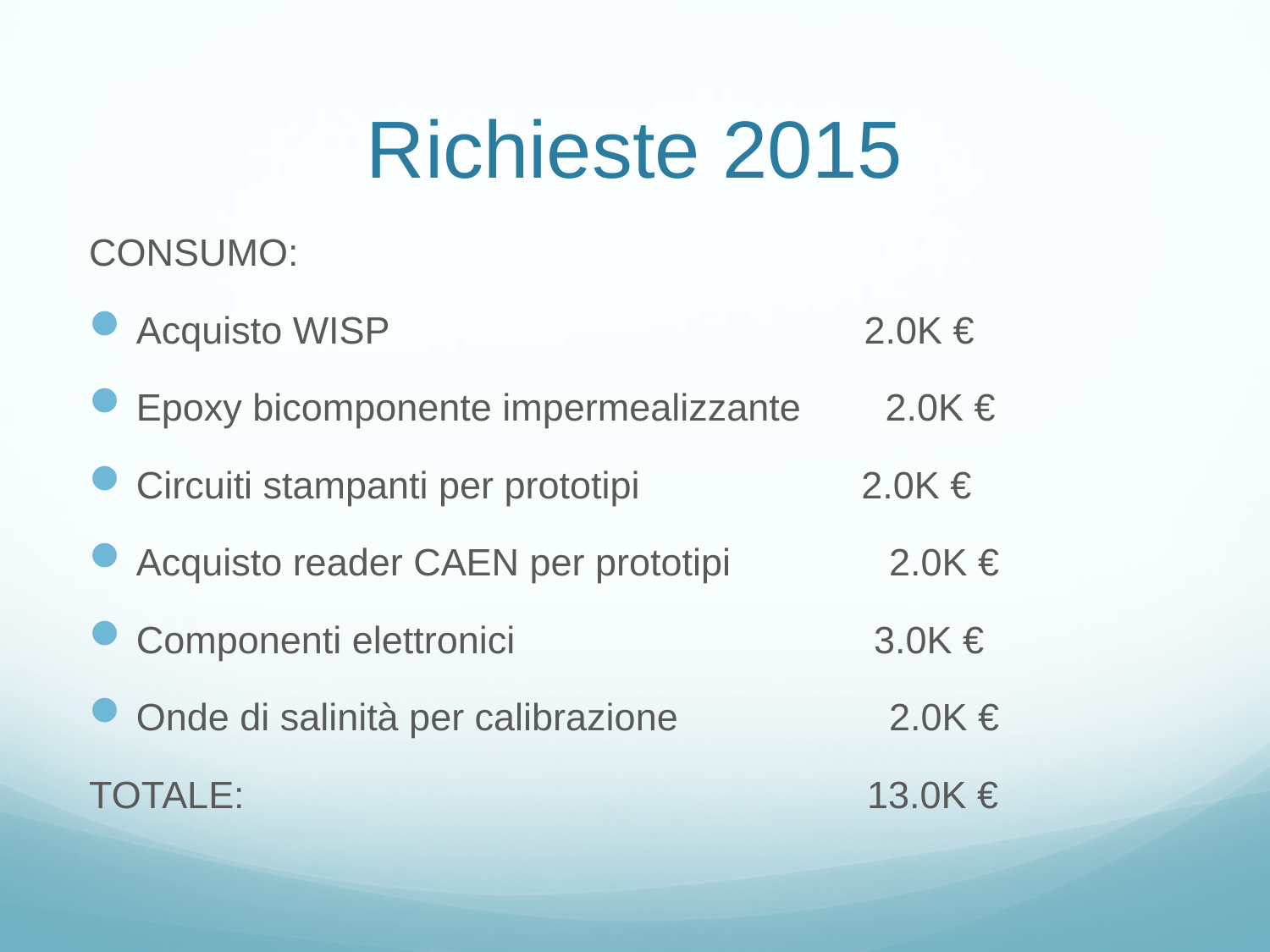

# Richieste 2015
CONSUMO:
Acquisto WISP                                             2.0K €
Epoxy bicomponente impermealizzante        2.0K €
Circuiti stampanti per prototipi                     2.0K €
Acquisto reader CAEN per prototipi               2.0K €
Componenti elettronici                                  3.0K €
Onde di salinità per calibrazione                    2.0K €
TOTALE:                                                           13.0K €